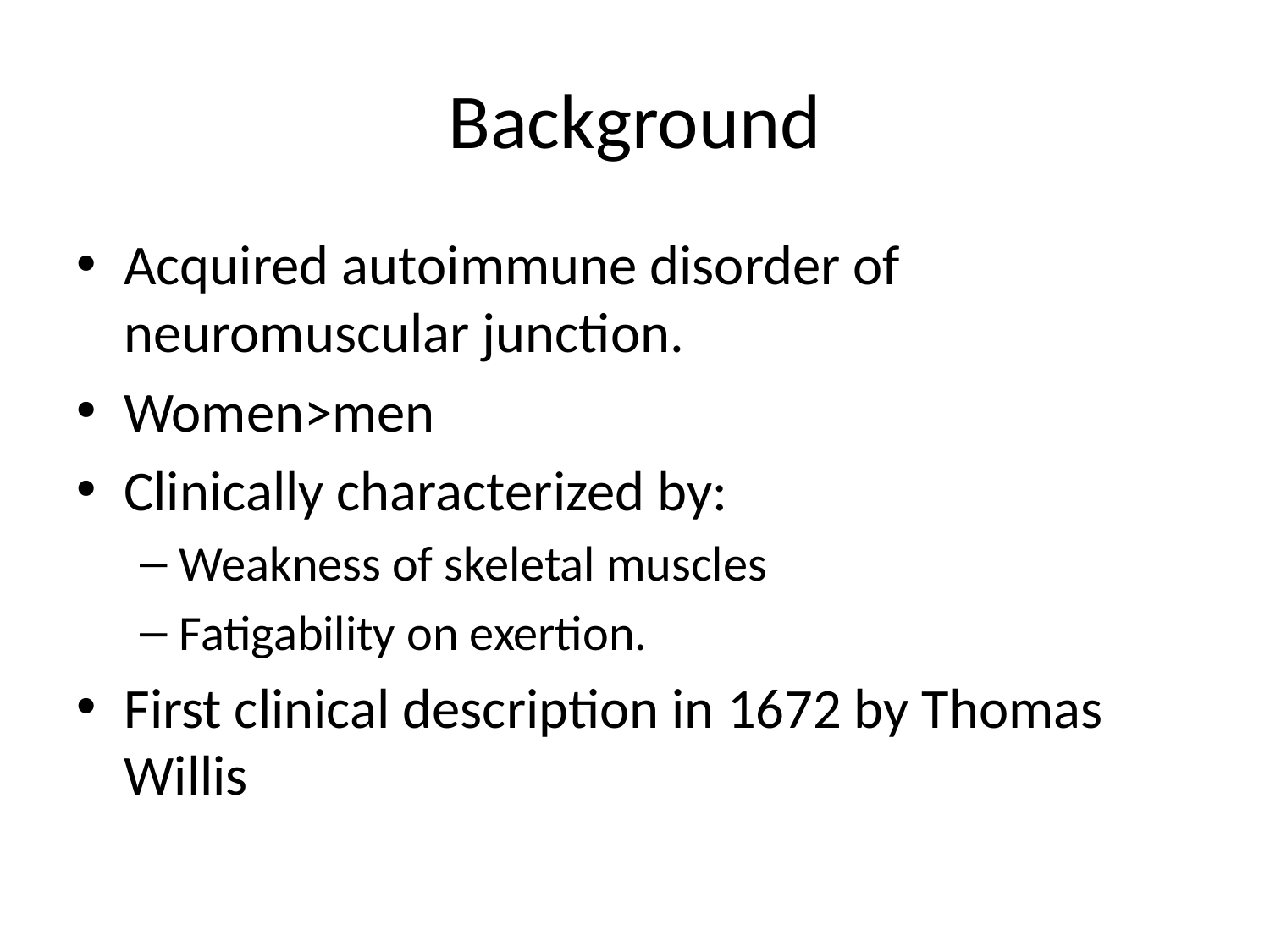

# Background
Acquired autoimmune disorder of neuromuscular junction.
Women>men
Clinically characterized by:
Weakness of skeletal muscles
Fatigability on exertion.
First clinical description in 1672 by Thomas Willis